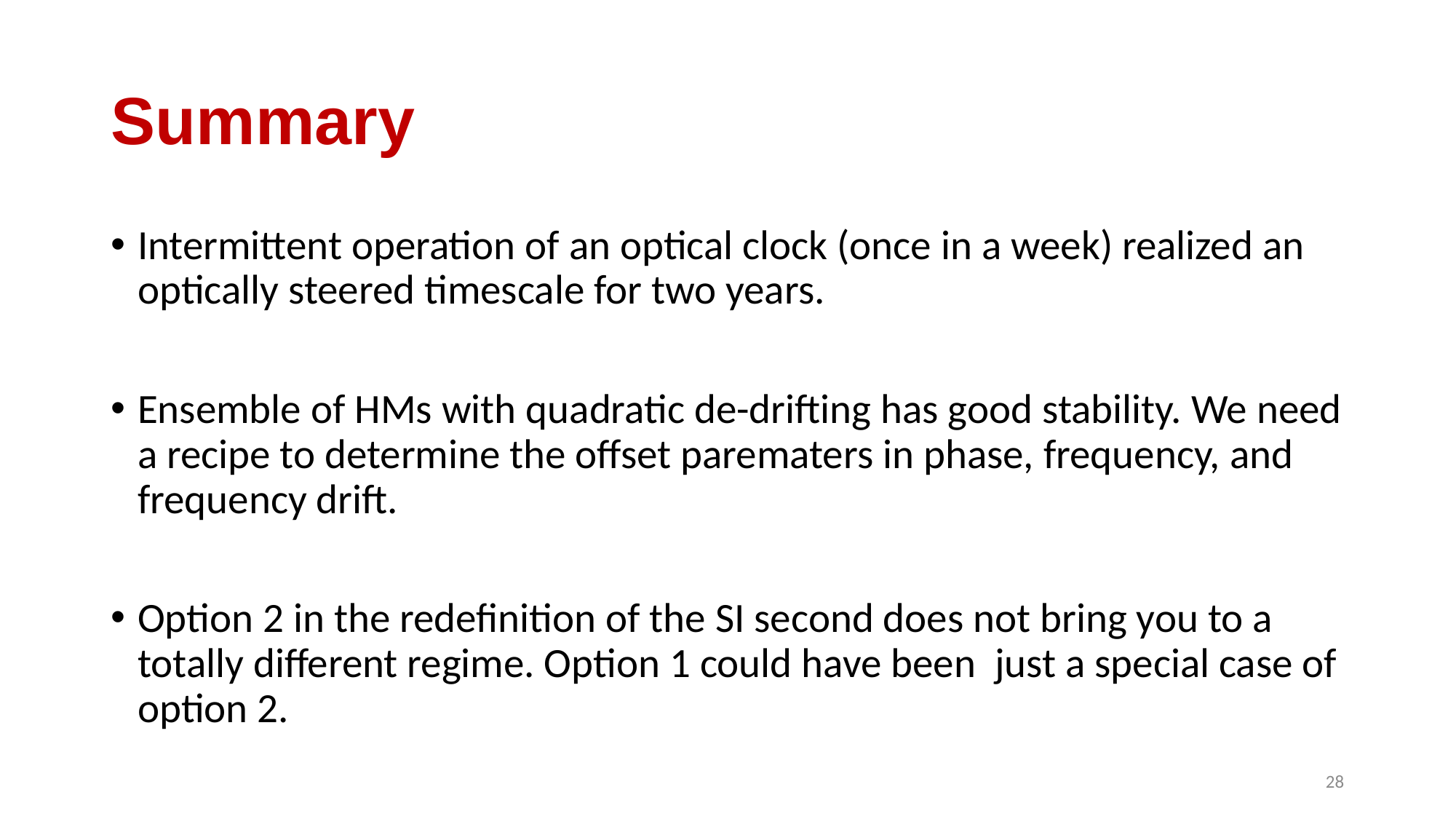

# Summary
Intermittent operation of an optical clock (once in a week) realized an optically steered timescale for two years.

Ensemble of HMs with quadratic de-drifting has good stability. We need a recipe to determine the offset parematers in phase, frequency, and frequency drift.

Option 2 in the redefinition of the SI second does not bring you to a totally different regime. Option 1 could have been  just a special case of option 2.
28